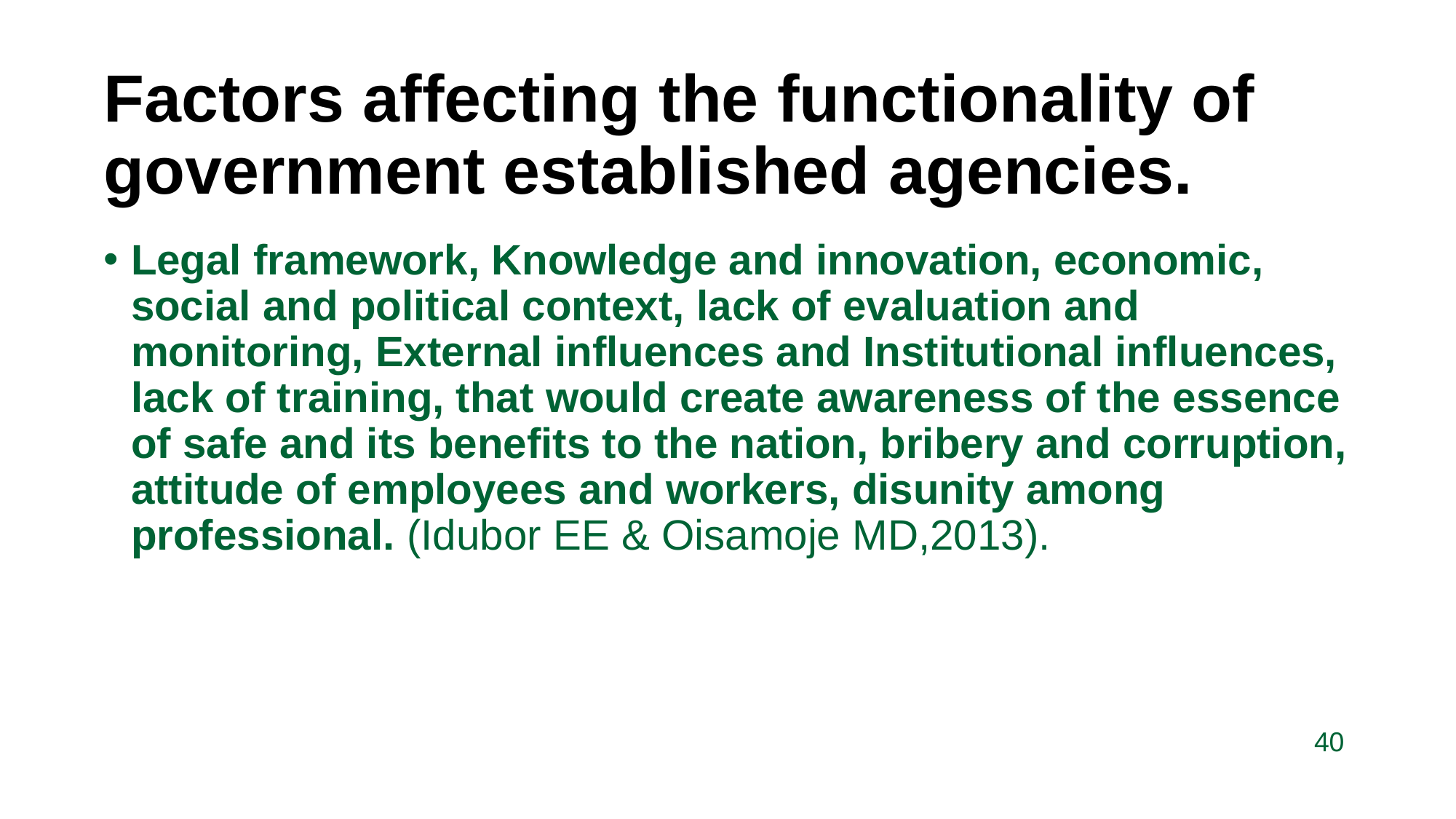

Factors affecting the functionality of government established agencies.
Legal framework, Knowledge and innovation, economic, social and political context, lack of evaluation and monitoring, External influences and Institutional influences, lack of training, that would create awareness of the essence of safe and its benefits to the nation, bribery and corruption, attitude of employees and workers, disunity among professional. (Idubor EE & Oisamoje MD,2013).

40